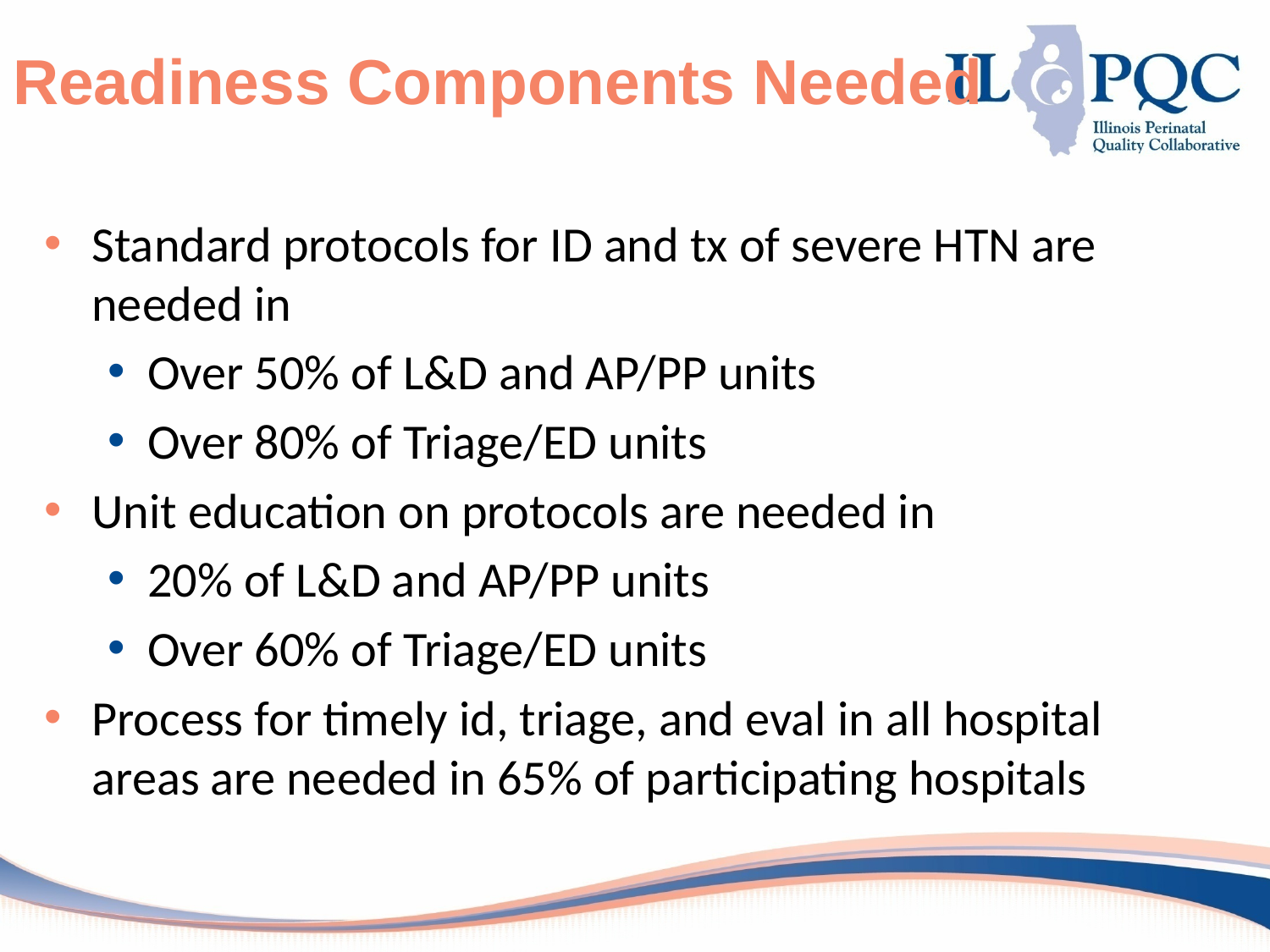

# Readiness Components Needed
Standard protocols for ID and tx of severe HTN are needed in
Over 50% of L&D and AP/PP units
Over 80% of Triage/ED units
Unit education on protocols are needed in
20% of L&D and AP/PP units
Over 60% of Triage/ED units
Process for timely id, triage, and eval in all hospital areas are needed in 65% of participating hospitals